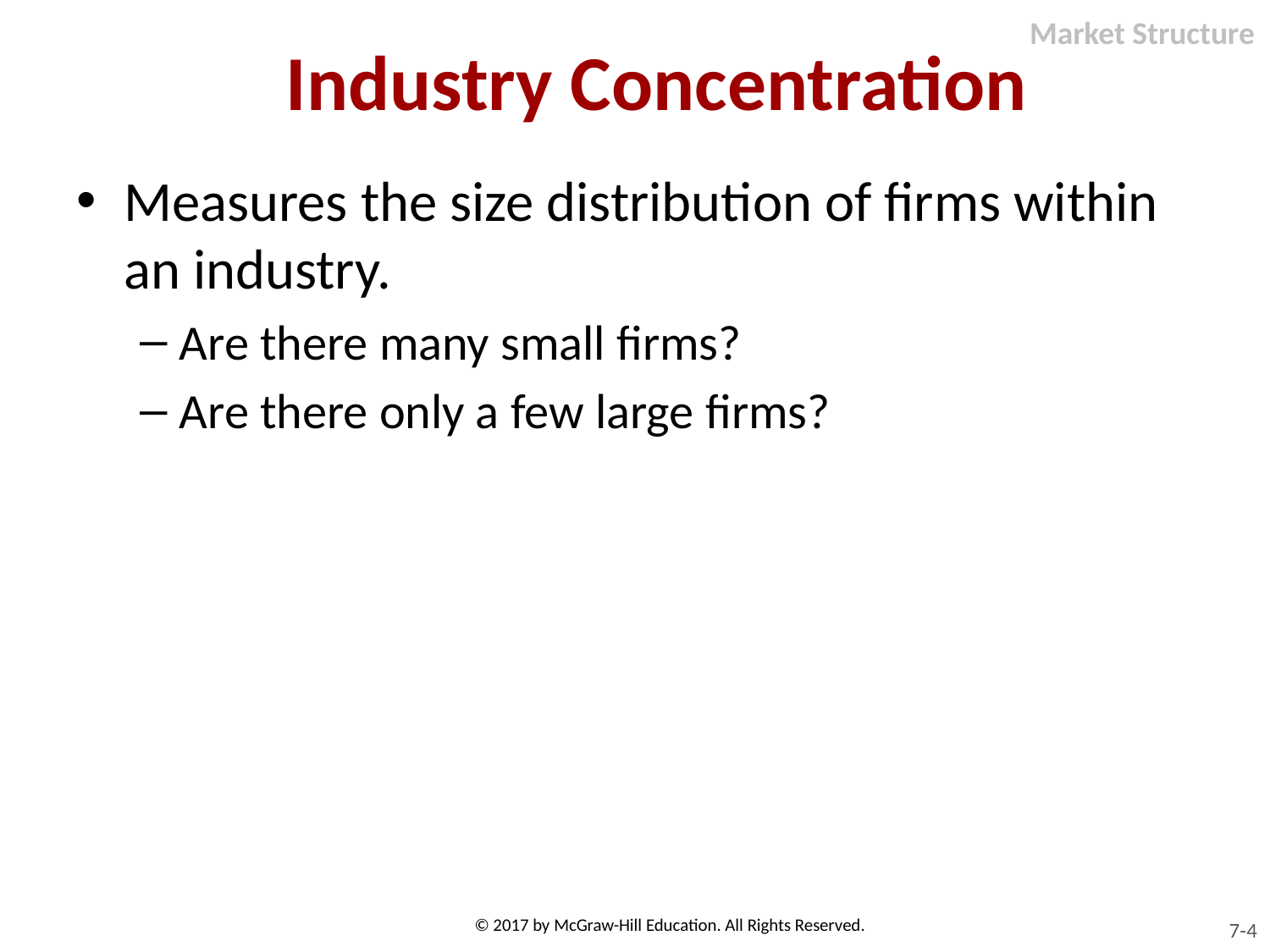

Market Structure
# Industry Concentration
Measures the size distribution of firms within an industry.
Are there many small firms?
Are there only a few large firms?
© 2017 by McGraw-Hill Education. All Rights Reserved.
7-4